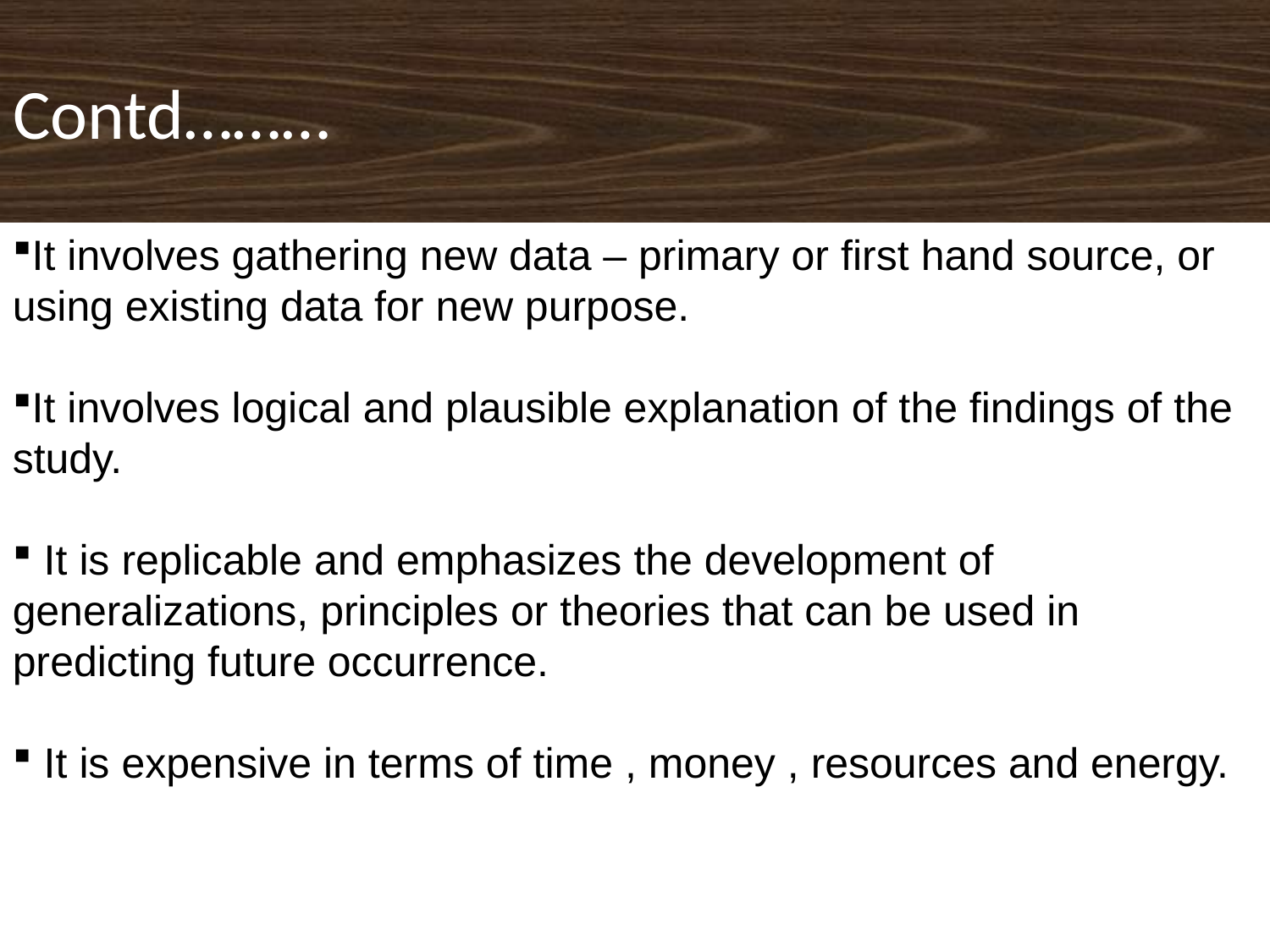

# Contd………
It involves gathering new data – primary or first hand source, or using existing data for new purpose.

It involves logical and plausible explanation of the findings of the study.

 It is replicable and emphasizes the development of generalizations, principles or theories that can be used in predicting future occurrence.

 It is expensive in terms of time , money , resources and energy.